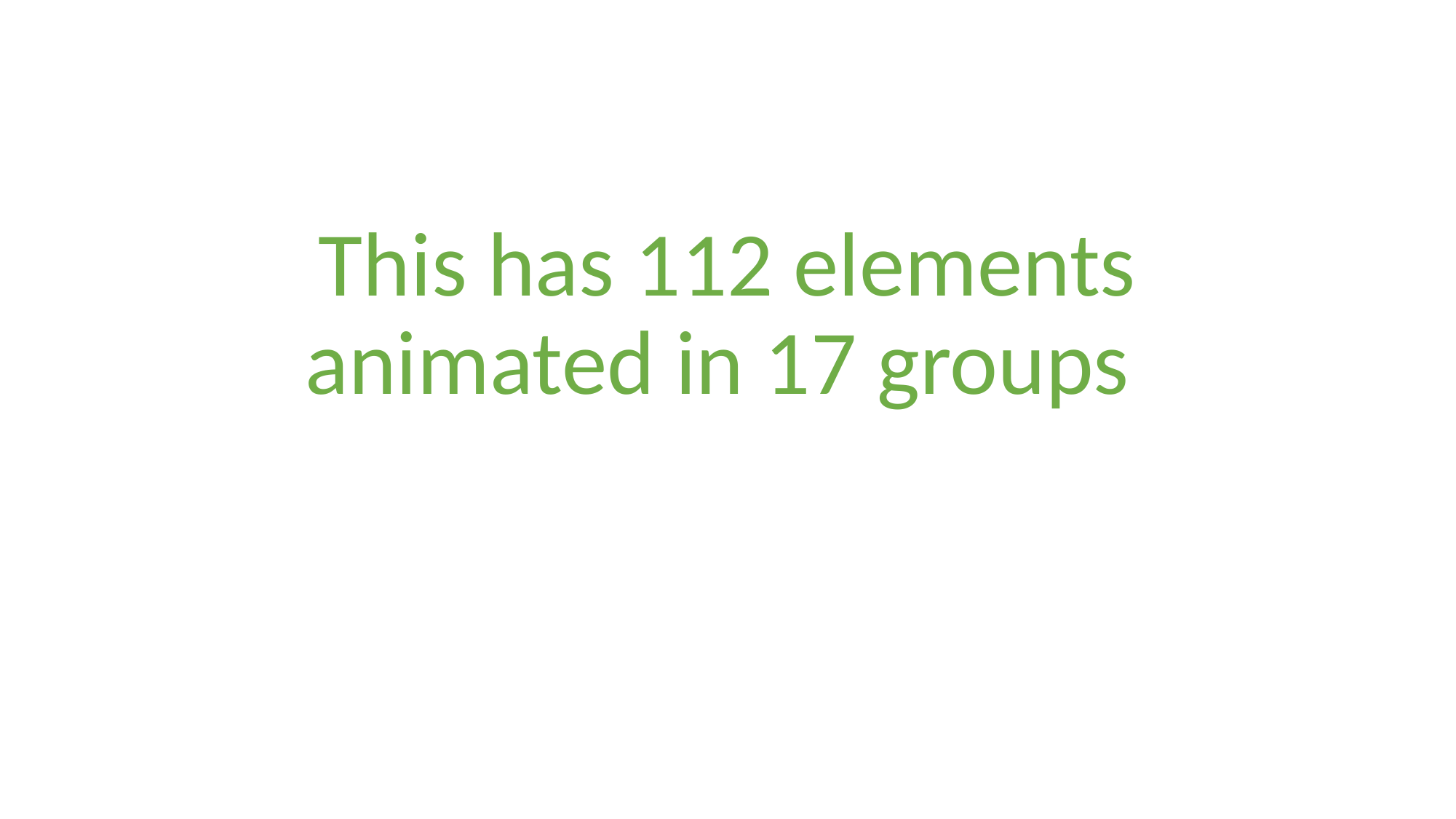

# This has 112 elements animated in 17 groups